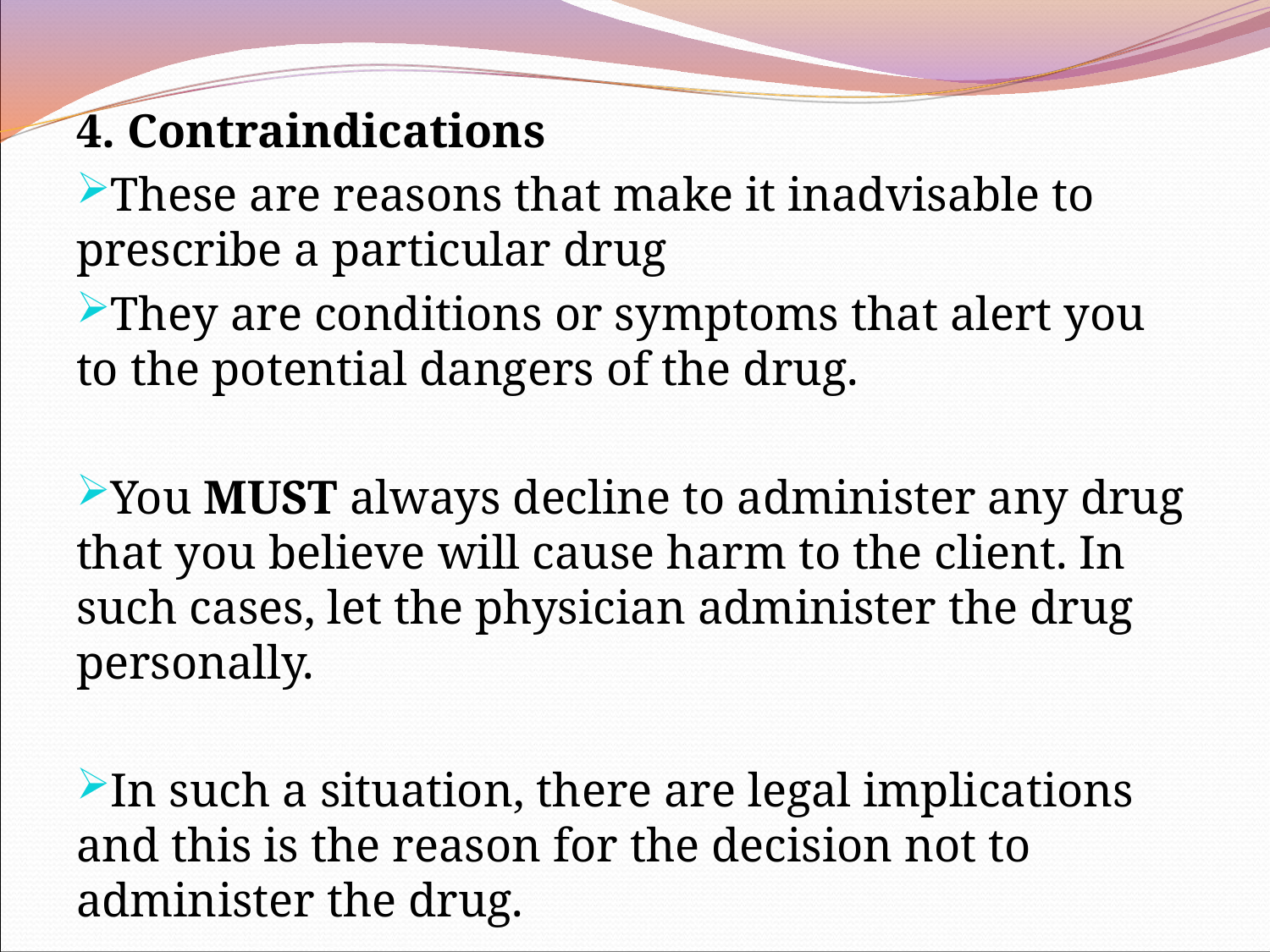

4. Contraindications
These are reasons that make it inadvisable to prescribe a particular drug
They are conditions or symptoms that alert you to the potential dangers of the drug.

You MUST always decline to administer any drug that you believe will cause harm to the client. In such cases, let the physician administer the drug personally.

In such a situation, there are legal implications and this is the reason for the decision not to administer the drug.